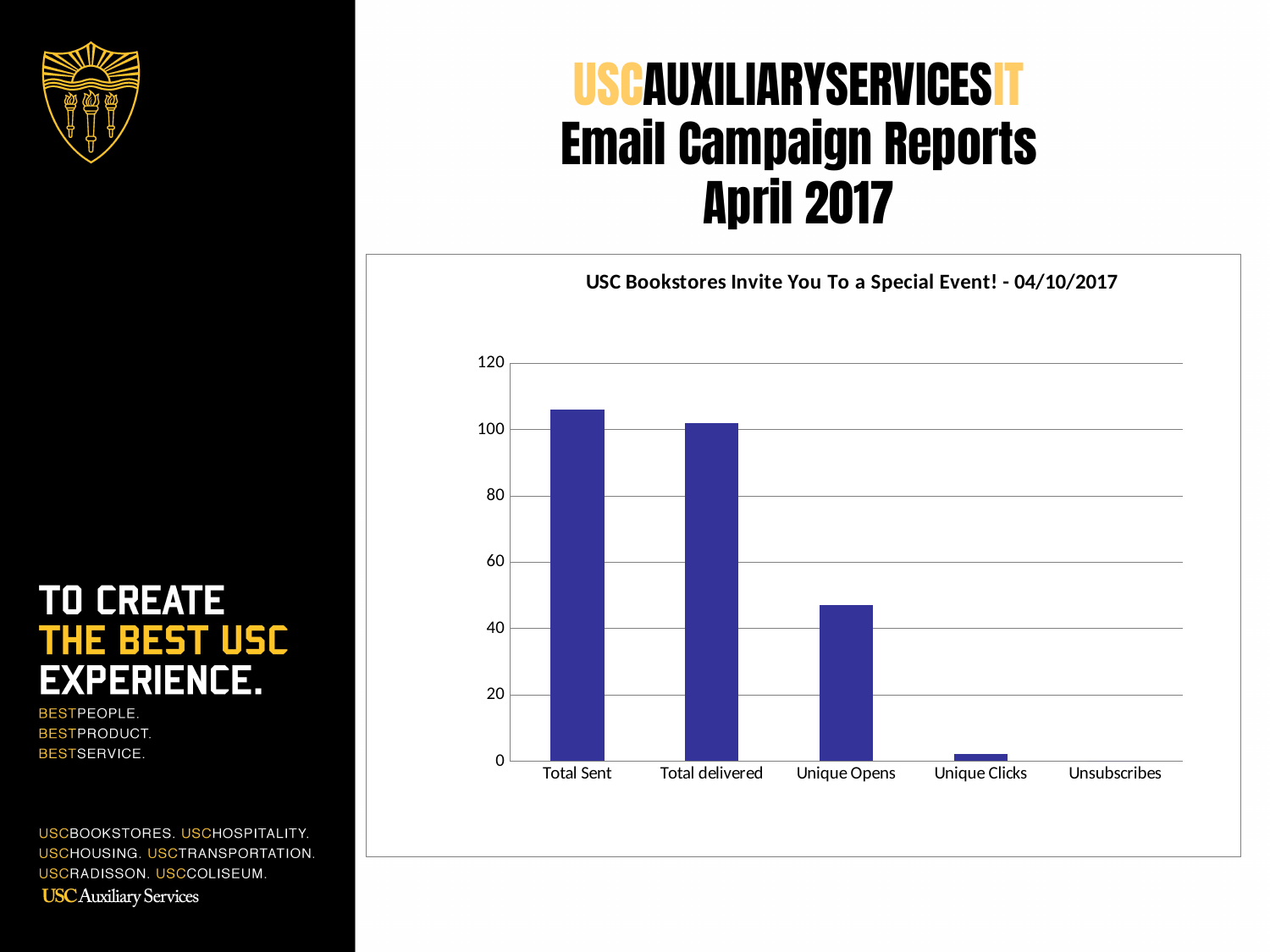

# USCAUXILIARYSERVICESIT Email Campaign Reports April 2017

### Chart:

| Category | BKS List (Segment: Custom Collection) |
|---|---|
| Total Sent | 106.0 |
| Total delivered | 102.0 |
| Unique Opens | 47.0 |
| Unique Clicks | 2.0 |
| Unsubscribes | 0.0 |